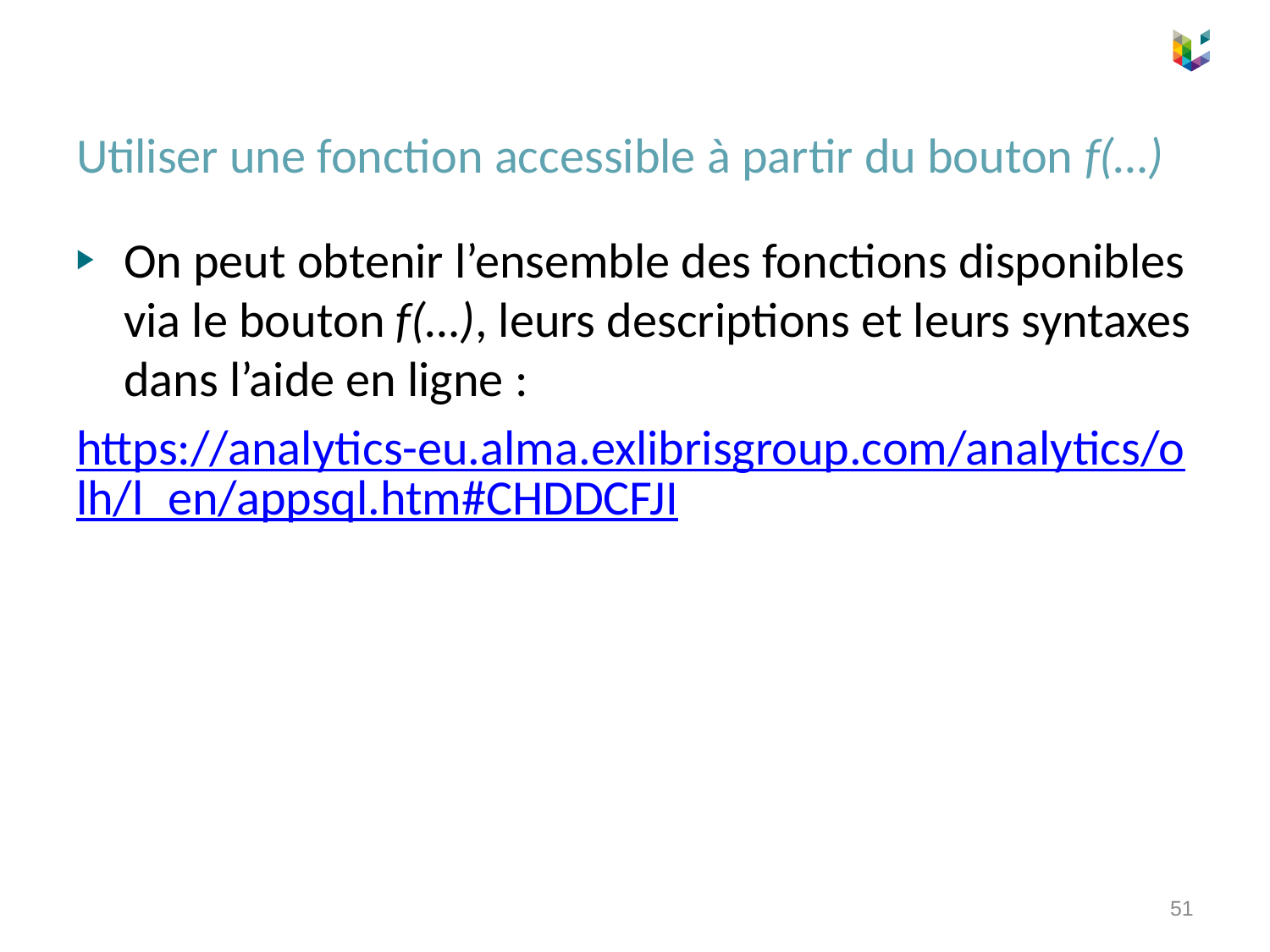

# Utiliser une fonction accessible à partir du bouton f(…)
On peut obtenir l’ensemble des fonctions disponibles via le bouton f(…), leurs descriptions et leurs syntaxes dans l’aide en ligne :
https://analytics-eu.alma.exlibrisgroup.com/analytics/olh/l_en/appsql.htm#CHDDCFJI
51